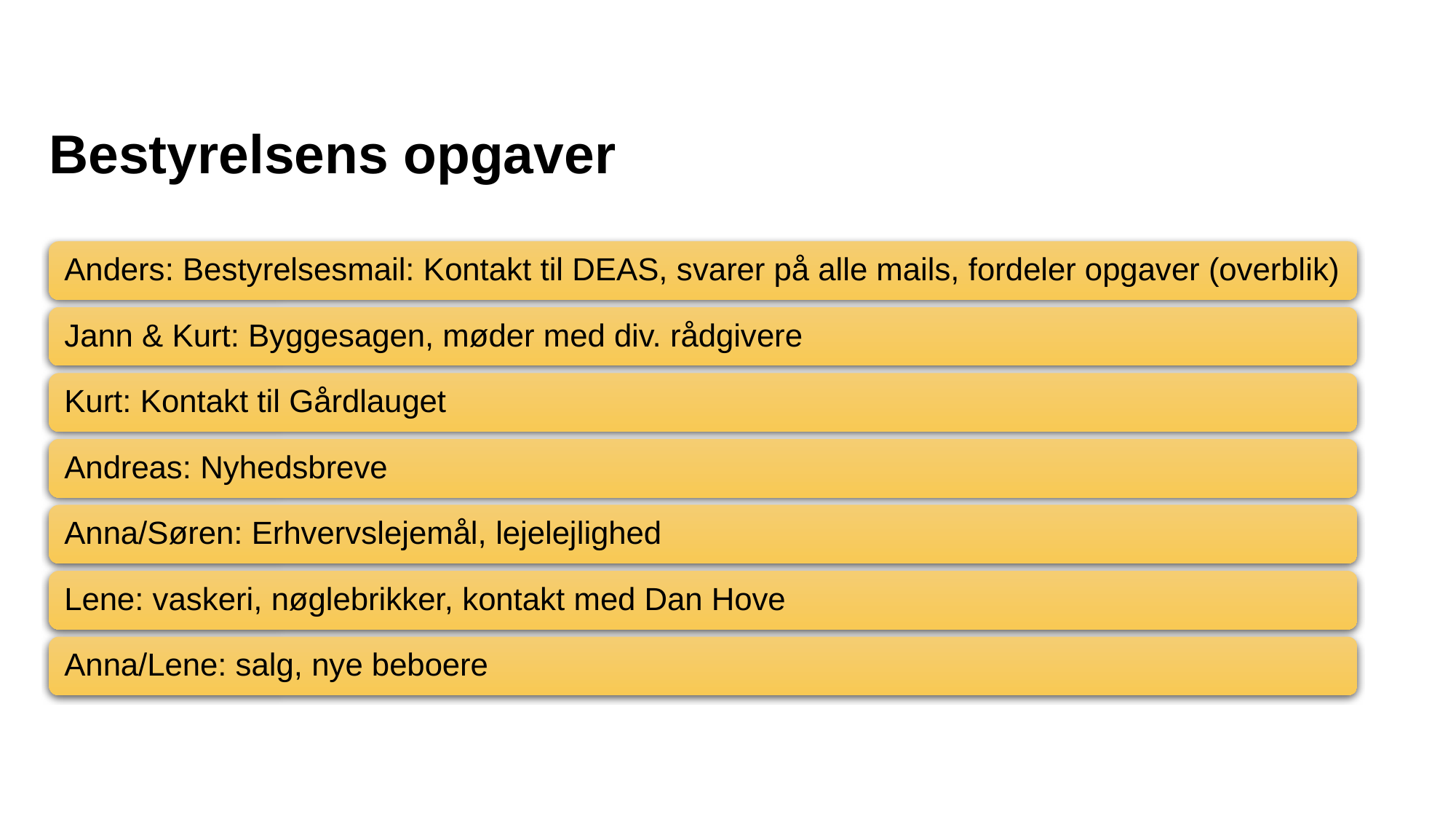

# Bestyrelsens opgaver
Anders: Bestyrelsesmail: Kontakt til DEAS, svarer på alle mails, fordeler opgaver (overblik)
Jann & Kurt: Byggesagen, møder med div. rådgivere
Kurt: Kontakt til Gårdlauget
Andreas: Nyhedsbreve
Anna/Søren: Erhvervslejemål, lejelejlighed
Lene: vaskeri, nøglebrikker, kontakt med Dan Hove
Anna/Lene: salg, nye beboere